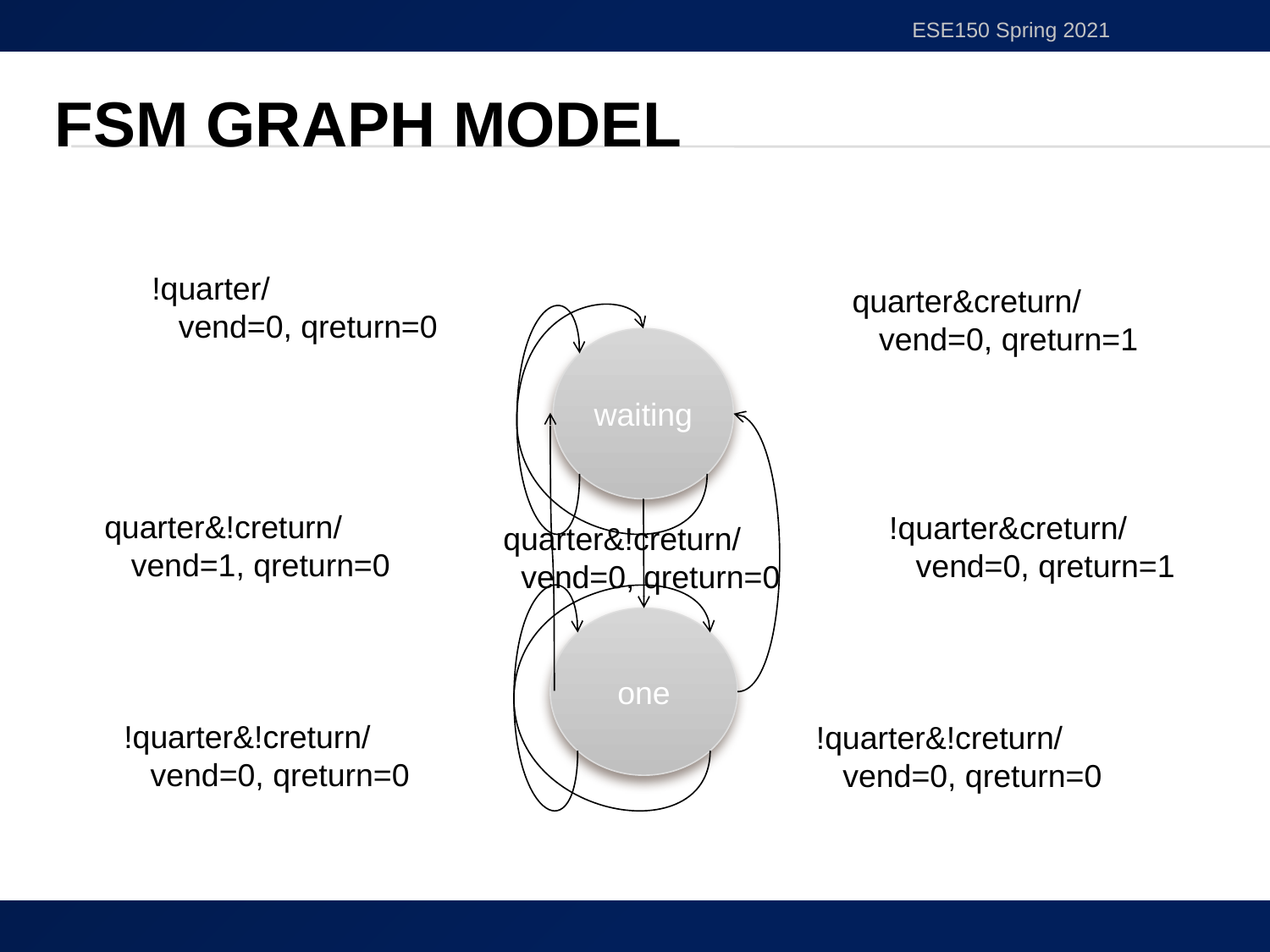

ESE150 Spring 2021
# FSM Graph Model
!quarter/
   vend=0, qreturn=0
quarter&creturn/
   vend=0, qreturn=1
waiting
quarter&!creturn/
   vend=1, qreturn=0
!quarter&creturn/
   vend=0, qreturn=1
quarter&!creturn/
  vend=0, qreturn=0
one
!quarter&!creturn/
   vend=0, qreturn=0
!quarter&!creturn/
   vend=0, qreturn=0
32